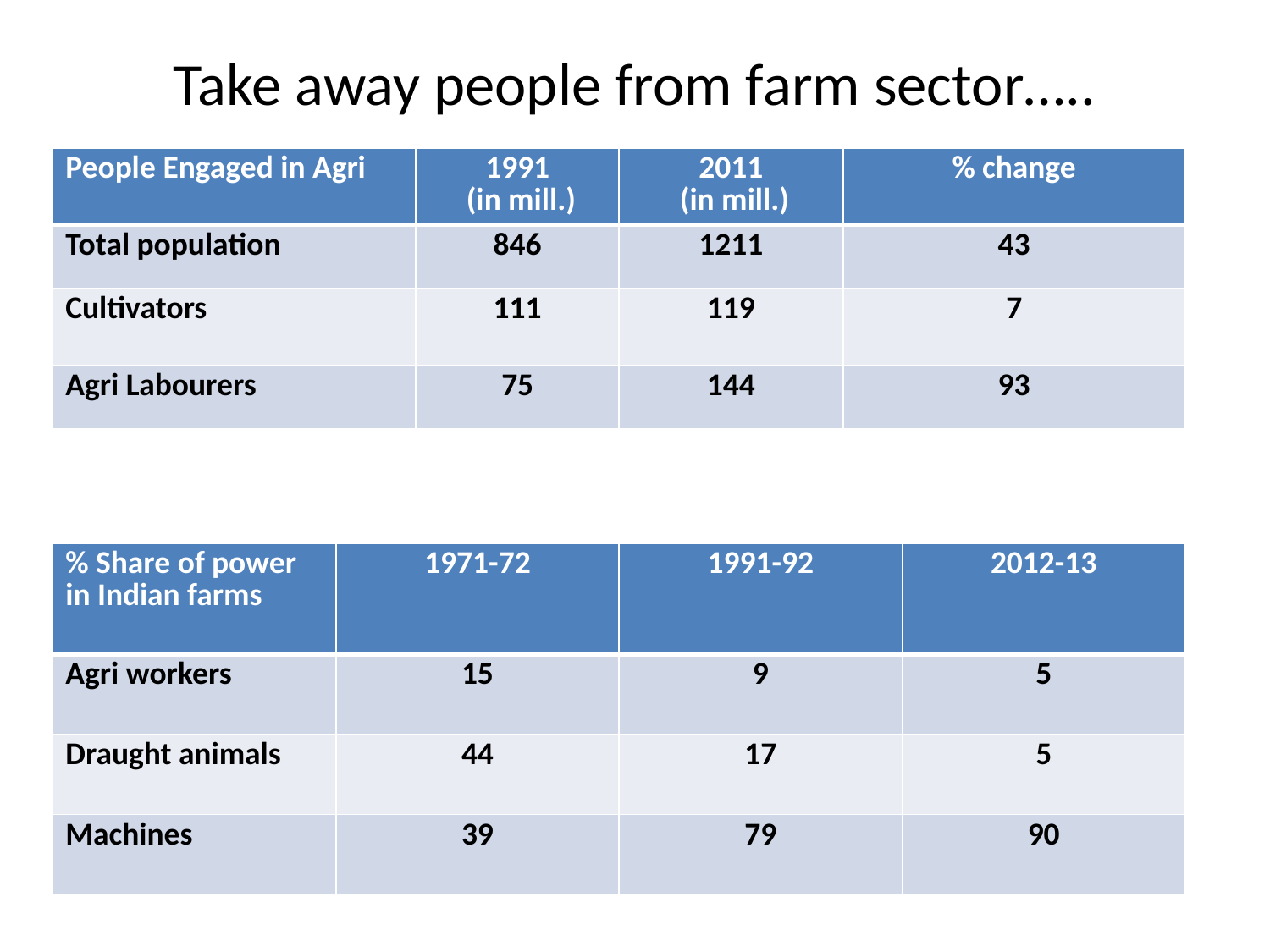

# Take away people from farm sector…..
| People Engaged in Agri | 1991 (in mill.) | 2011 (in mill.) | % change |
| --- | --- | --- | --- |
| Total population | 846 | 1211 | 43 |
| Cultivators | 111 | 119 | 7 |
| Agri Labourers | 75 | 144 | 93 |
| % Share of power in Indian farms | 1971-72 | 1991-92 | 2012-13 |
| --- | --- | --- | --- |
| Agri workers | 15 | 9 | 5 |
| Draught animals | 44 | 17 | 5 |
| Machines | 39 | 79 | 90 |